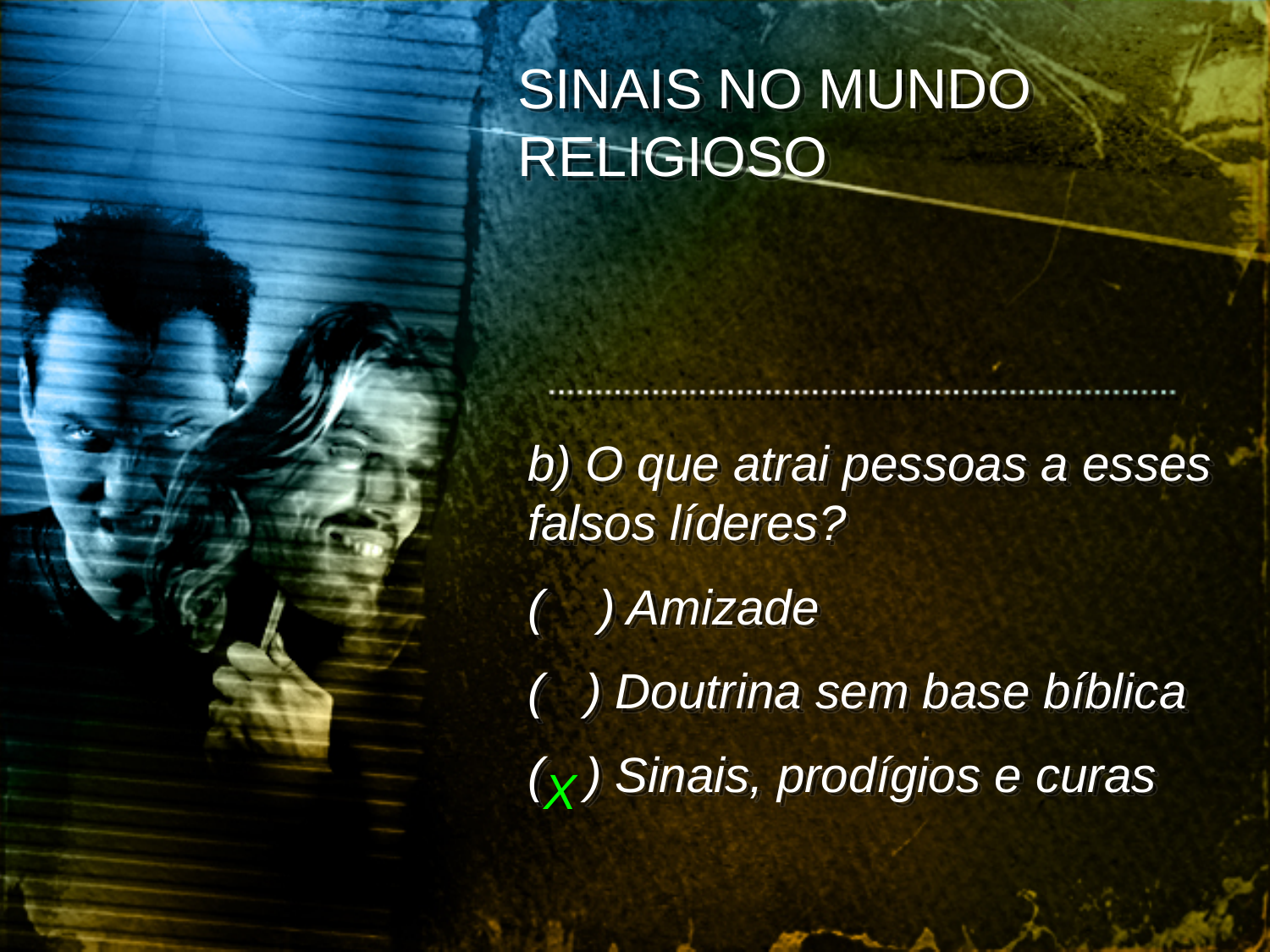

SINAIS NO MUNDO RELIGIOSO
b) O que atrai pessoas a esses falsos líderes?
(    ) Amizade
(   ) Doutrina sem base bíblica
(   ) Sinais, prodígios e curas

X